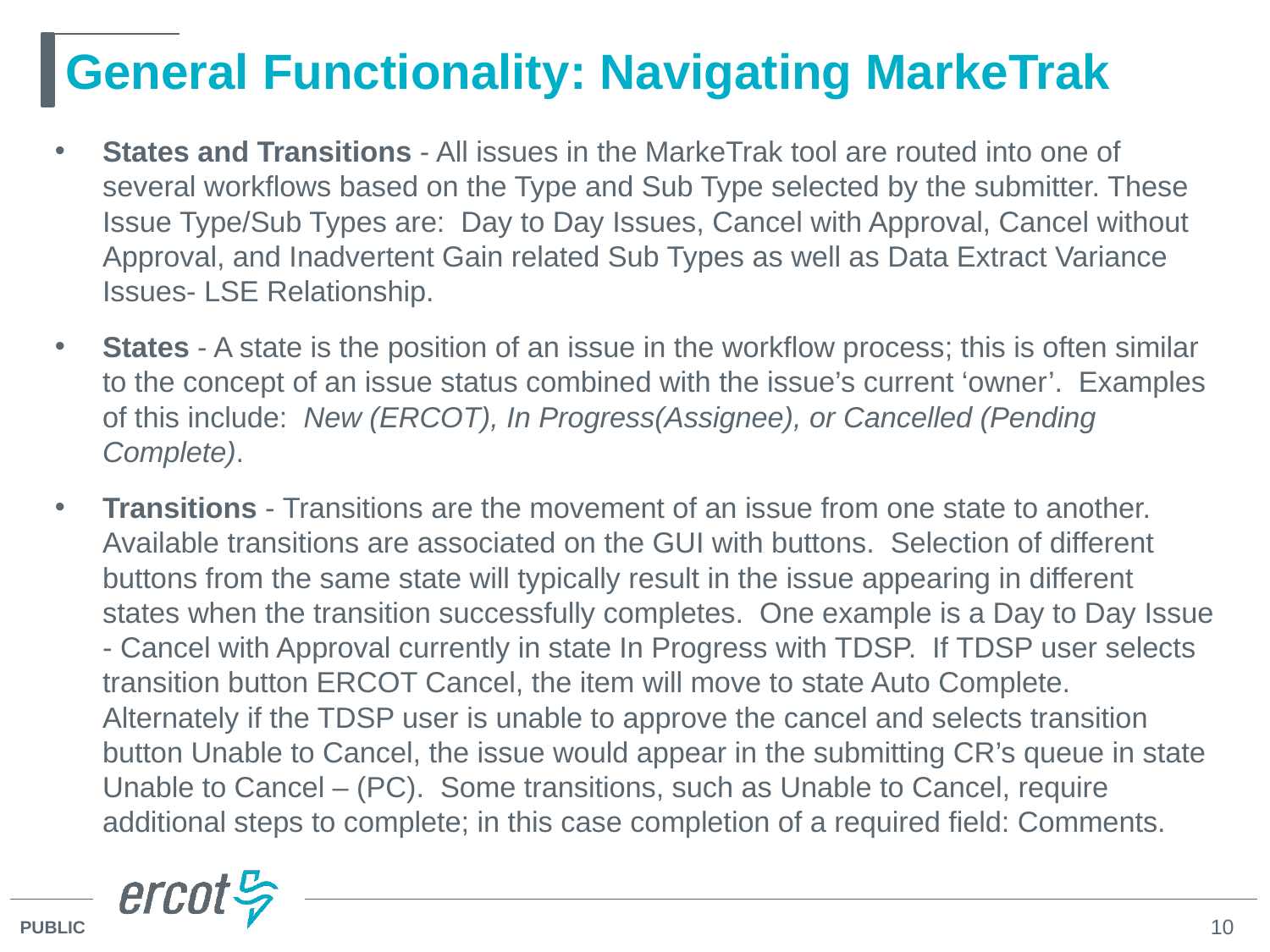

# General Functionality: Navigating MarkeTrak
States and Transitions - All issues in the MarkeTrak tool are routed into one of several workflows based on the Type and Sub Type selected by the submitter. These Issue Type/Sub Types are:  Day to Day Issues, Cancel with Approval, Cancel without Approval, and Inadvertent Gain related Sub Types as well as Data Extract Variance Issues- LSE Relationship.
States - A state is the position of an issue in the workflow process; this is often similar to the concept of an issue status combined with the issue’s current ‘owner’.  Examples of this include:  New (ERCOT), In Progress(Assignee), or Cancelled (Pending Complete).
Transitions - Transitions are the movement of an issue from one state to another.  Available transitions are associated on the GUI with buttons.  Selection of different buttons from the same state will typically result in the issue appearing in different states when the transition successfully completes.  One example is a Day to Day Issue - Cancel with Approval currently in state In Progress with TDSP.  If TDSP user selects transition button ERCOT Cancel, the item will move to state Auto Complete.  Alternately if the TDSP user is unable to approve the cancel and selects transition button Unable to Cancel, the issue would appear in the submitting CR’s queue in state Unable to Cancel – (PC).  Some transitions, such as Unable to Cancel, require additional steps to complete; in this case completion of a required field: Comments.
10